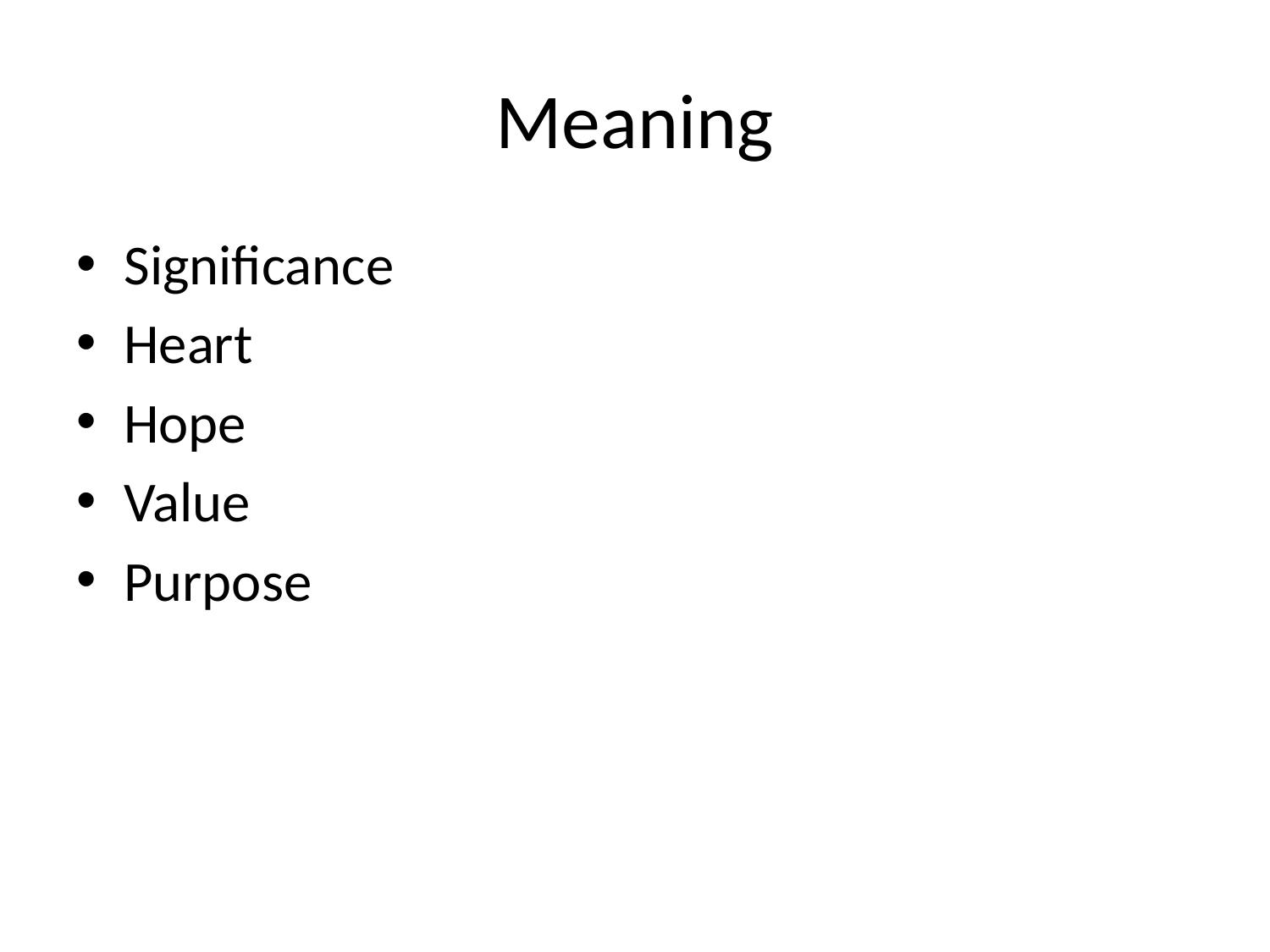

# Meaning
Significance
Heart
Hope
Value
Purpose